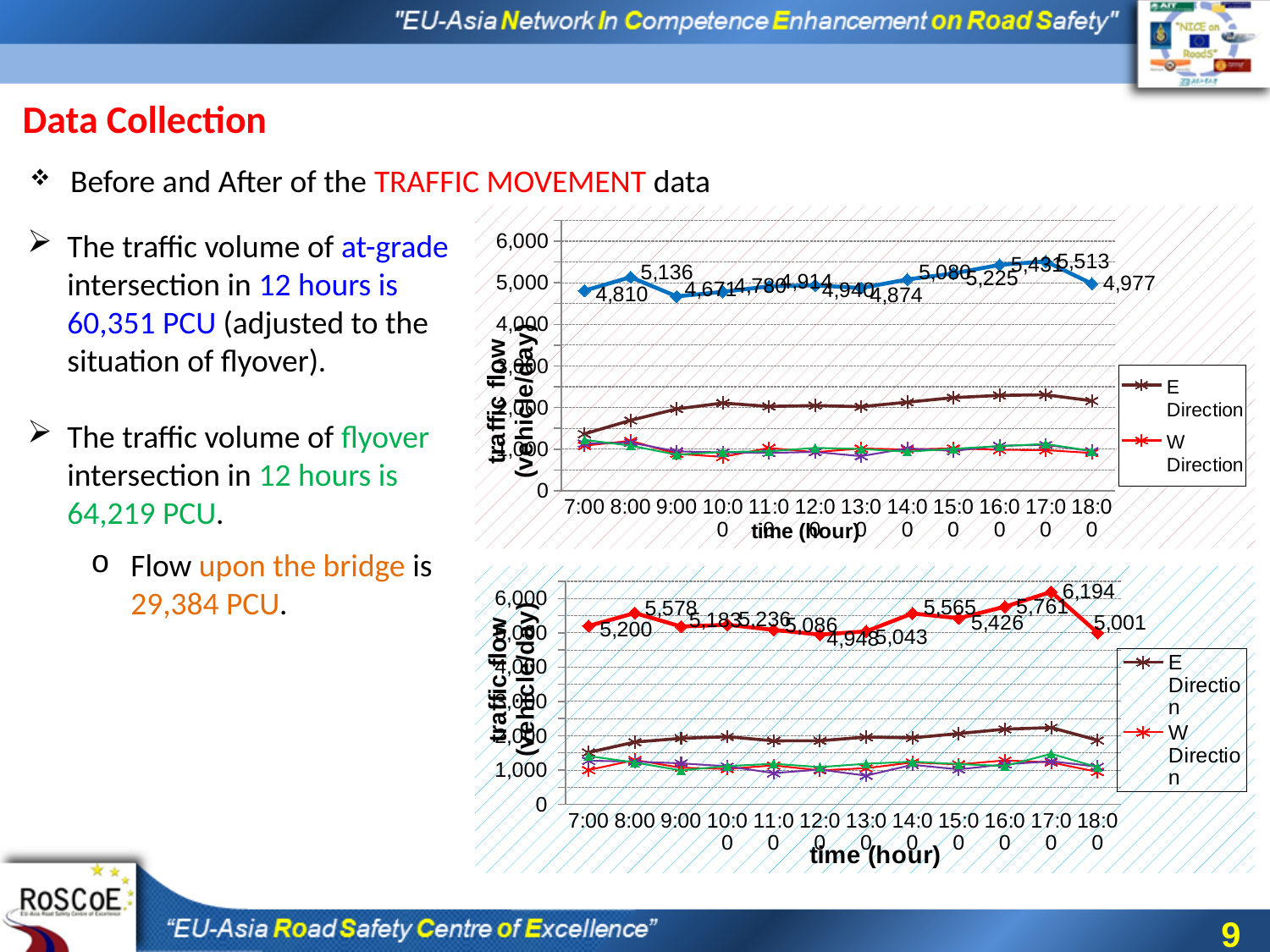

Data Collection
Before and After of the TRAFFIC MOVEMENT data

### Chart

| Category | E Direction | W Direction | N Direction | S Direction | Traffic volume |
|---|---|---|---|---|---|
| 0.29166666666666669 | 1366.2 | 1082.9 | 1136.8 | 1224.55 | 4810.450000000001 |
| 0.33333333333333298 | 1692.8 | 1201.7 | 1156.85 | 1084.15 | 5135.5 |
| 0.374999999999999 | 1966.95 | 888.3 | 947.7 | 868.05 | 4671.0 |
| 0.41666666666666602 | 2108.7 | 815.4 | 922.05 | 934.2 | 4780.349999999999 |
| 0.45833333333333198 | 2026.35 | 1028.7 | 911.25 | 947.7 | 4914.0 |
| 0.499999999999998 | 2047.9499999999998 | 927.45 | 933.05 | 1031.4 | 4939.85 |
| 0.54166666666666496 | 2021.1 | 1016.8 | 831.6 | 1004.35 | 4873.849999999999 |
| 0.58333333333333104 | 2128.95 | 993.25 | 1019.75 | 938.15 | 5080.099999999999 |
| 0.624999999999997 | 2238.3 | 1019.25 | 957.15 | 1009.8 | 5224.5 |
| 0.66666666666666397 | 2292.3 | 984.05 | 1081.35 | 1073.25 | 5430.950000000001 |
| 0.70833333333333004 | 2307.05 | 977.3 | 1104.2 | 1124.45 | 5513.0 |
| 0.749999999999996 | 2162.7 | 907.2 | 951.75 | 955.8 | 4977.45 |
The traffic volume of at-grade intersection in 12 hours is 60,351 PCU (adjusted to the situation of flyover).

The traffic volume of flyover intersection in 12 hours is 64,219 PCU.

Flow upon the bridge is 29,384 PCU.

The traffic volume increased to 3,868 PCU (6.02%).
The traffic volume on ground level reduced to 25,516 PCU (42.28%).

### Chart

| Category | E Direction | W Direction | N Direction | S Direction | Traffic volume |
|---|---|---|---|---|---|
| 0.29166666666666669 | 1514.5 | 1001.5 | 1274.0 | 1409.75 | 5199.75 |
| 0.33333333333333298 | 1817.0 | 1293.5 | 1247.75 | 1219.75 | 5578.0 |
| 0.374999999999999 | 1925.75 | 1068.25 | 1196.75 | 992.0 | 5182.75 |
| 0.41666666666666602 | 1973.25 | 1035.0 | 1109.75 | 1117.75 | 5235.75 |
| 0.45833333333333198 | 1852.5 | 1137.0 | 911.75 | 1184.5 | 5085.75 |
| 0.499999999999998 | 1854.25 | 992.25 | 1014.5 | 1086.5 | 4947.5 |
| 0.54166666666666496 | 1963.25 | 1055.25 | 838.25 | 1185.75 | 5042.5 |
| 0.58333333333333104 | 1939.5 | 1223.0 | 1155.5 | 1246.75 | 5564.75 |
| 0.624999999999997 | 2063.5 | 1166.5 | 1020.75 | 1175.0 | 5425.75 |
| 0.66666666666666397 | 2192.25 | 1282.0 | 1168.0 | 1118.75 | 5761.0 |
| 0.70833333333333004 | 2237.75 | 1223.25 | 1258.25 | 1475.0 | 6194.25 |
| 0.749999999999996 | 1869.75 | 946.5 | 1098.75 | 1086.0 | 5001.0 |

9